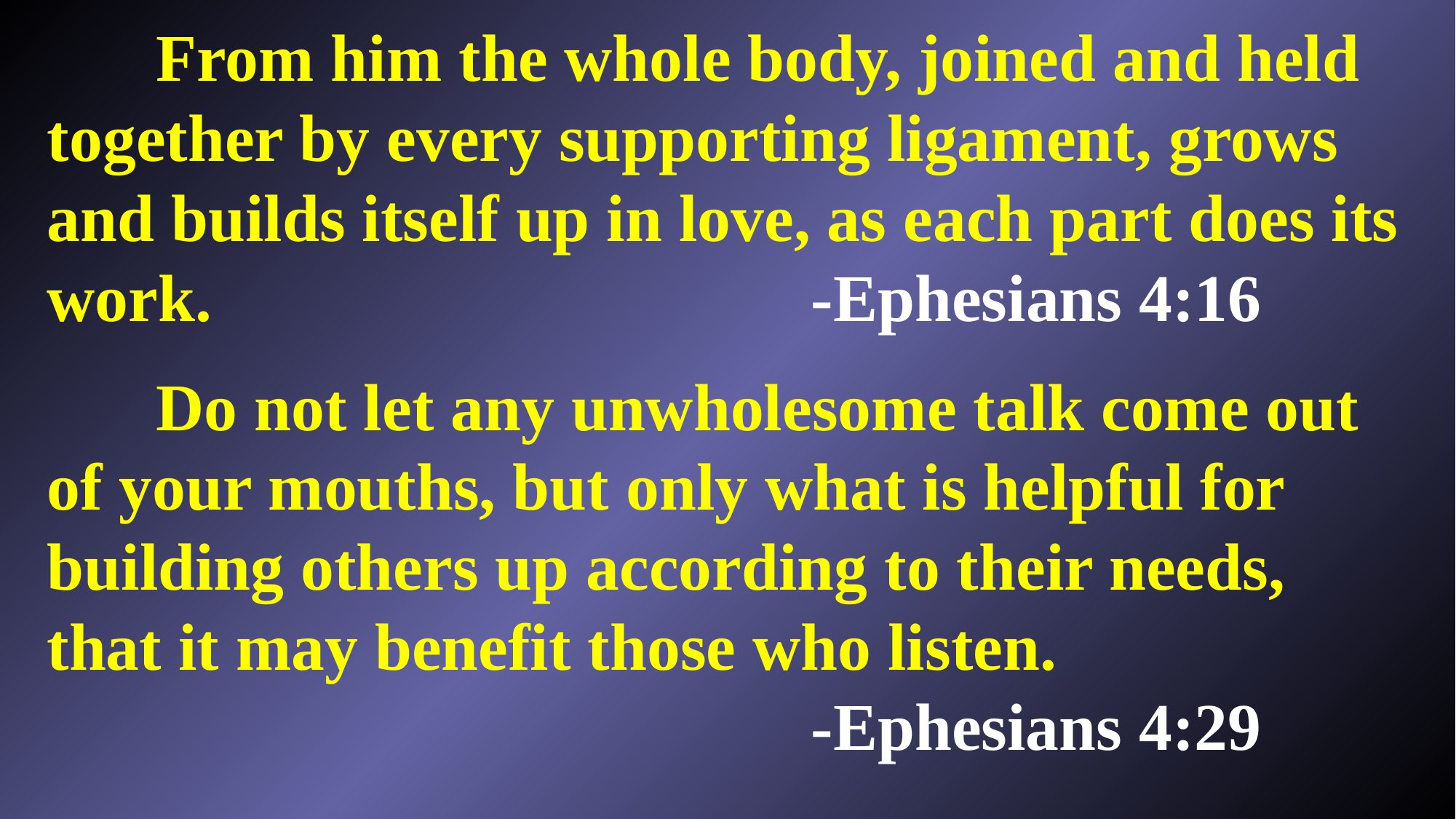

From him the whole body, joined and held together by every supporting ligament, grows and builds itself up in love, as each part does its work.						-Ephesians 4:16
	Do not let any unwholesome talk come out of your mouths, but only what is helpful for building others up according to their needs, that it may benefit those who listen.
							-Ephesians 4:29